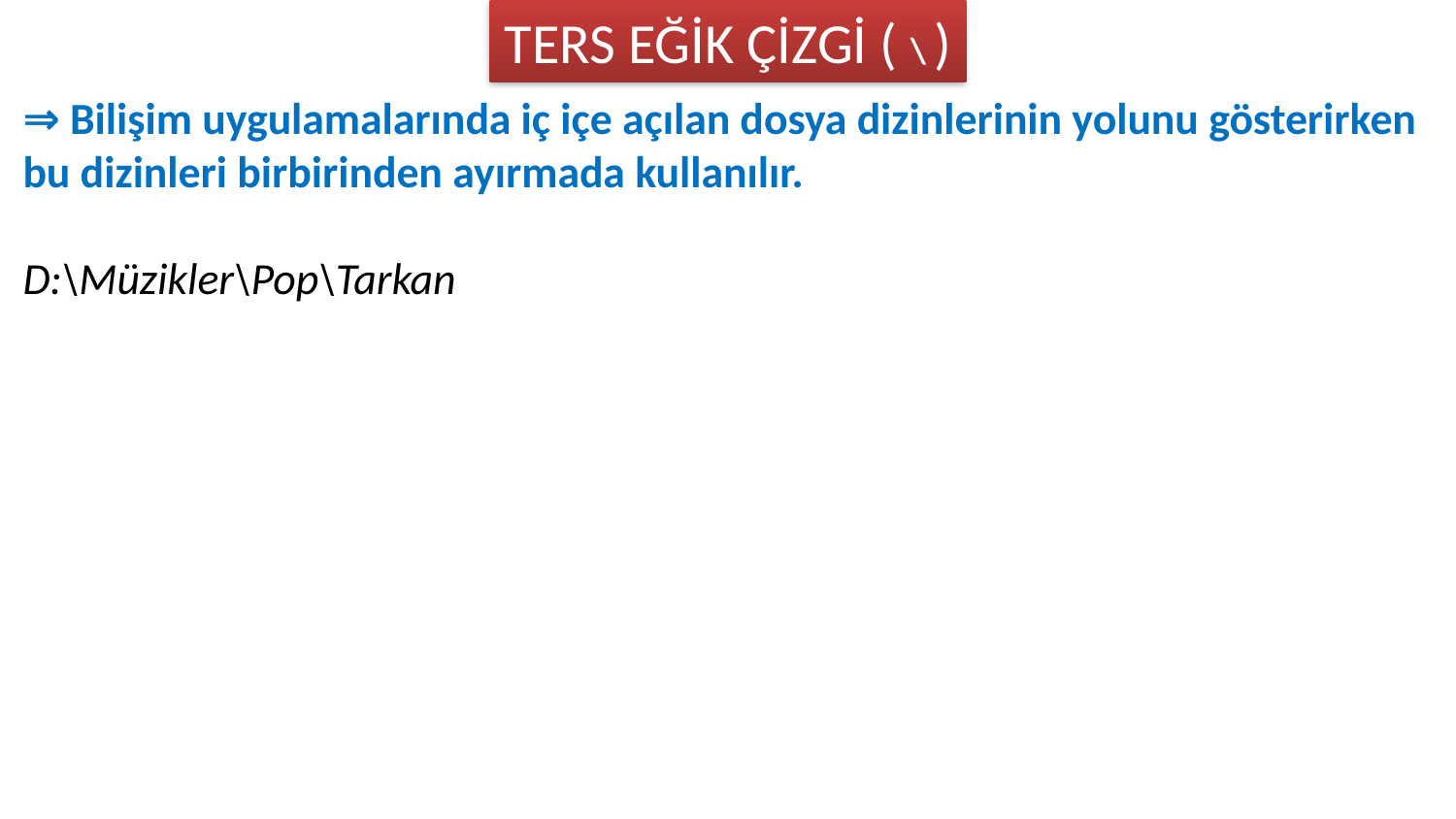

TERS EĞİK ÇİZGİ ( \ )
⇒ Bilişim uygulamalarında iç içe açılan dosya dizinlerinin yolunu gösterirken bu dizinleri birbirinden ayırmada kullanılır.

D:\Müzikler\Pop\Tarkan